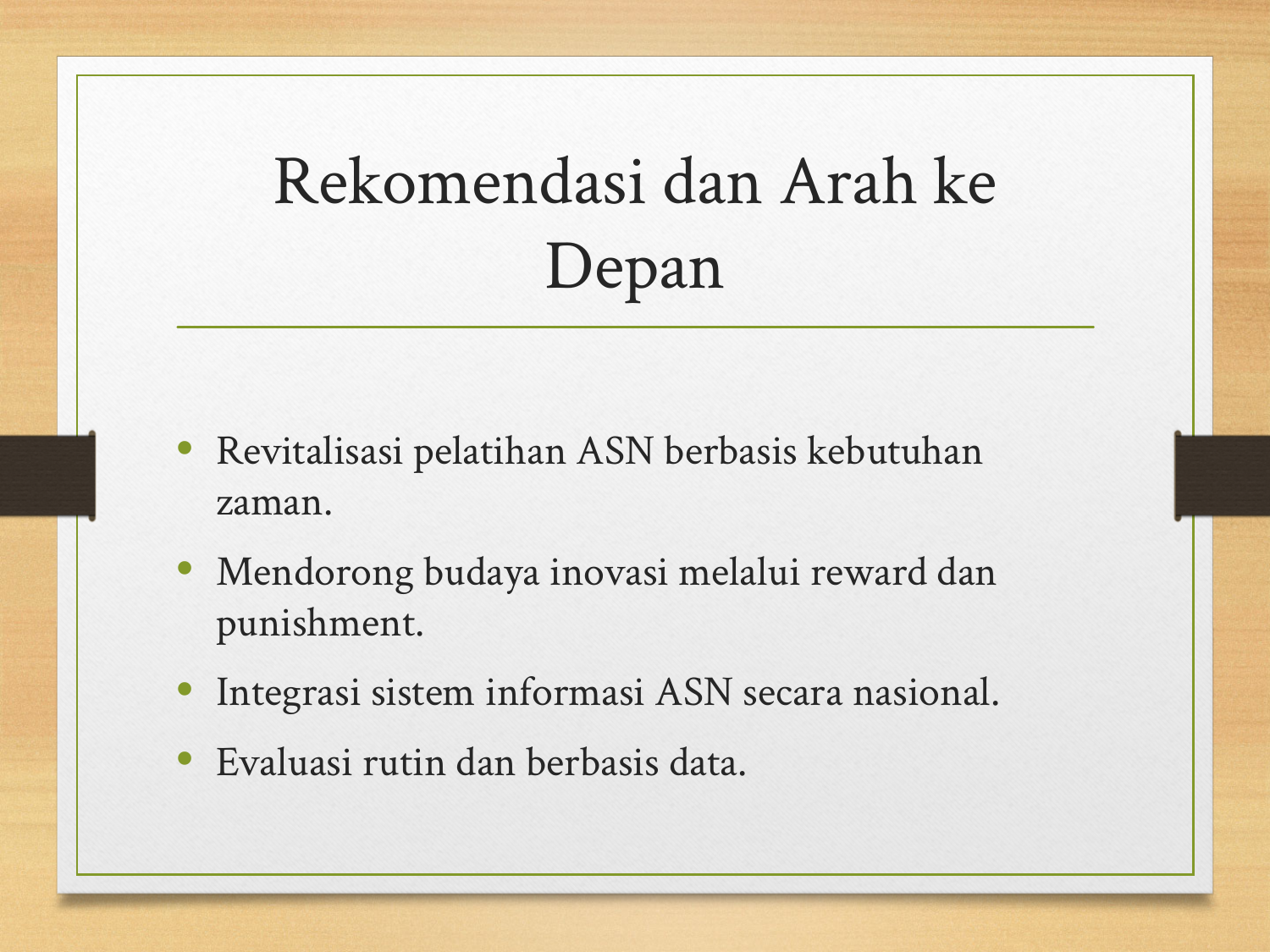

# Rekomendasi dan Arah ke Depan

Revitalisasi pelatihan ASN berbasis kebutuhan zaman.
Mendorong budaya inovasi melalui reward dan punishment.
Integrasi sistem informasi ASN secara nasional.
Evaluasi rutin dan berbasis data.